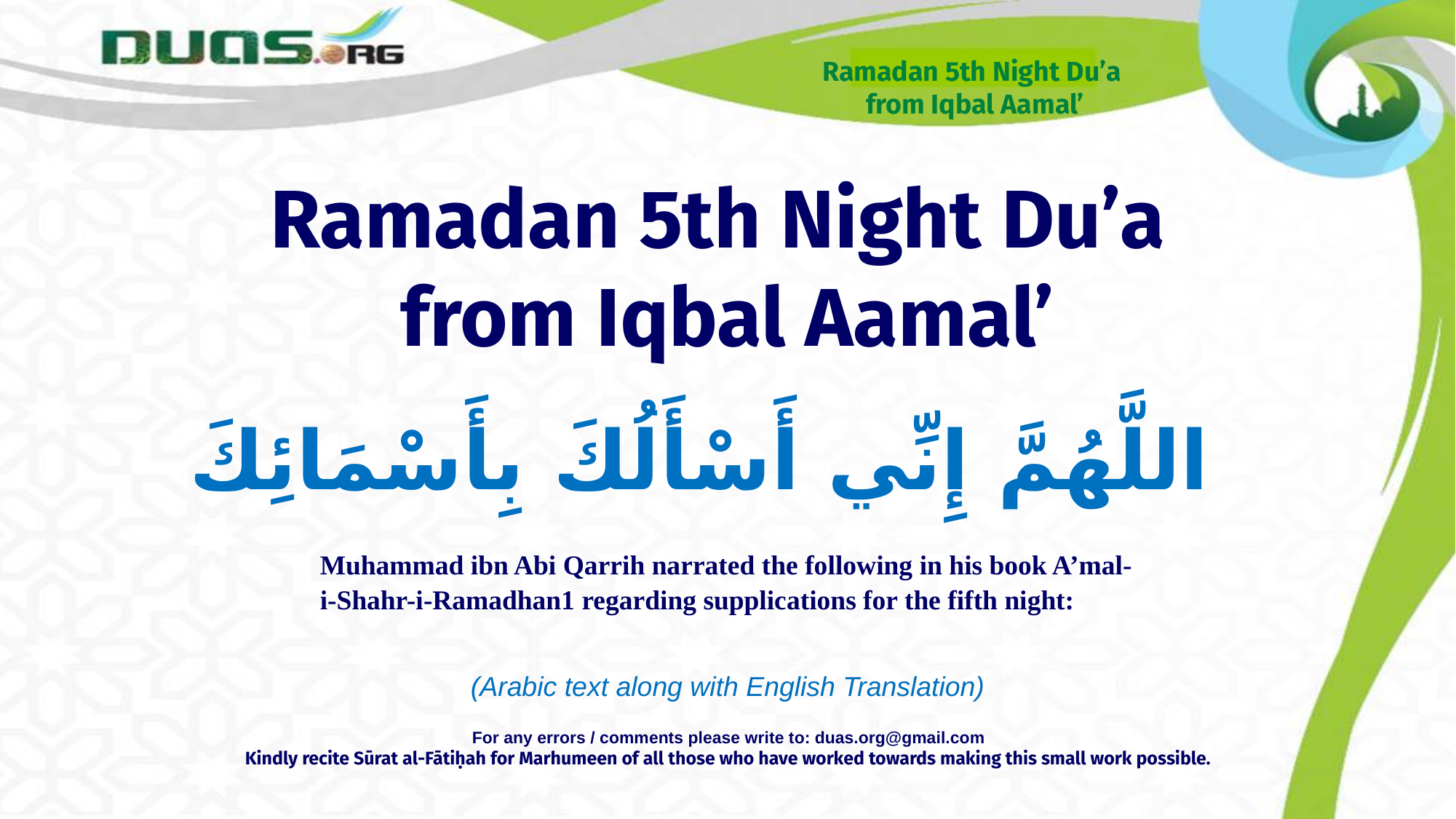

Ramadan 5th Night Du’a
from Iqbal Aamal’
Ramadan 5th Night Du’a
from Iqbal Aamal’
اللَّهُمَّ إِنِّي أَسْأَلُكَ بِأَسْمَائِكَ
Muhammad ibn Abi Qarrih narrated the following in his book A’mal-i-Shahr-i-Ramadhan1 regarding supplications for the fifth night:
(Arabic text along with English Translation)

For any errors / comments please write to: duas.org@gmail.com
Kindly recite Sūrat al-Fātiḥah for Marhumeen of all those who have worked towards making this small work possible.